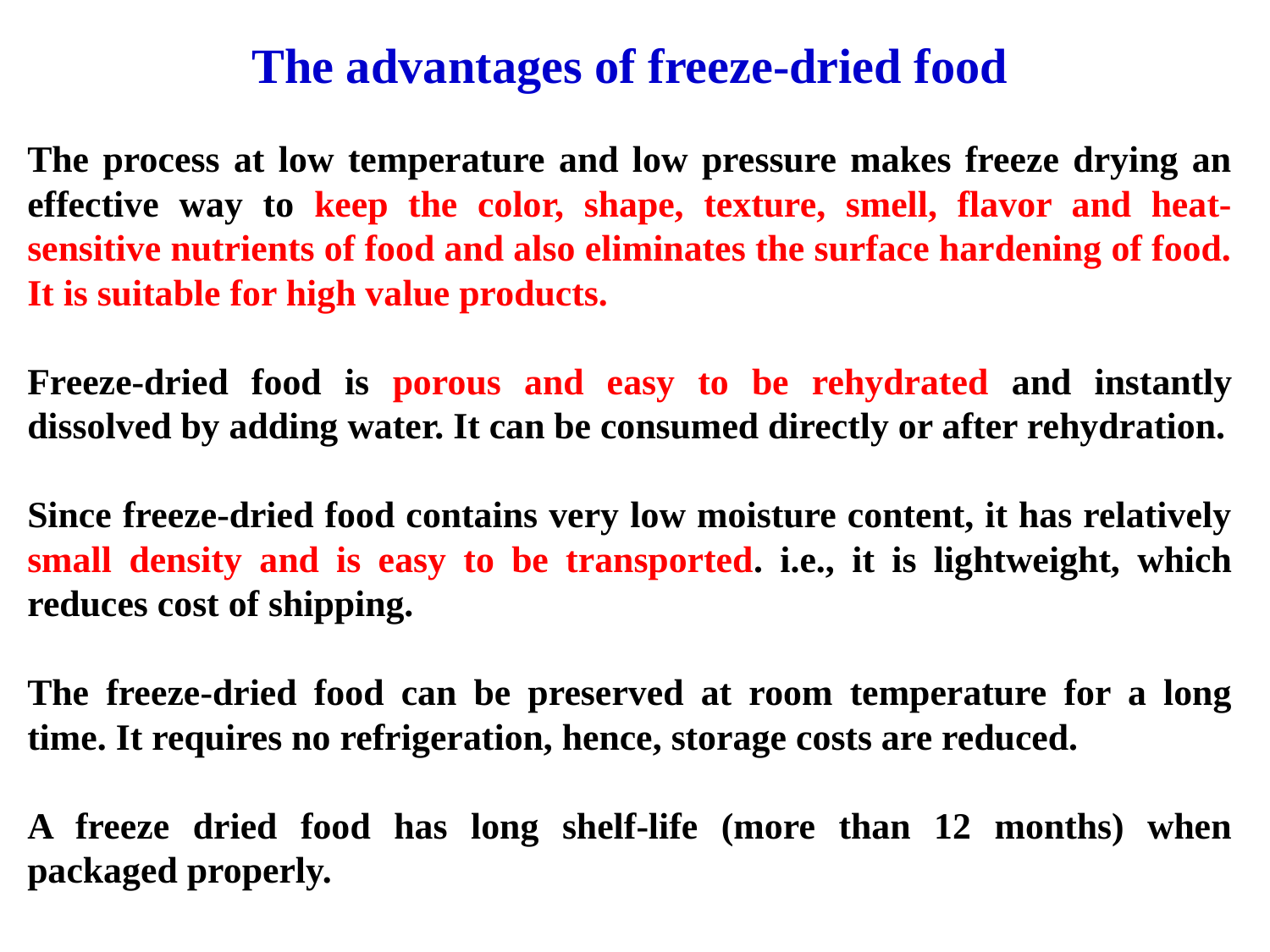

The advantages of freeze-dried food

The process at low temperature and low pressure makes freeze drying an effective way to keep the color, shape, texture, smell, flavor and heat-sensitive nutrients of food and also eliminates the surface hardening of food. It is suitable for high value products.

Freeze-dried food is porous and easy to be rehydrated and instantly dissolved by adding water. It can be consumed directly or after rehydration.

Since freeze-dried food contains very low moisture content, it has relatively small density and is easy to be transported. i.e., it is lightweight, which reduces cost of shipping.

The freeze-dried food can be preserved at room temperature for a long time. It requires no refrigeration, hence, storage costs are reduced.

A freeze dried food has long shelf-life (more than 12 months) when packaged properly.